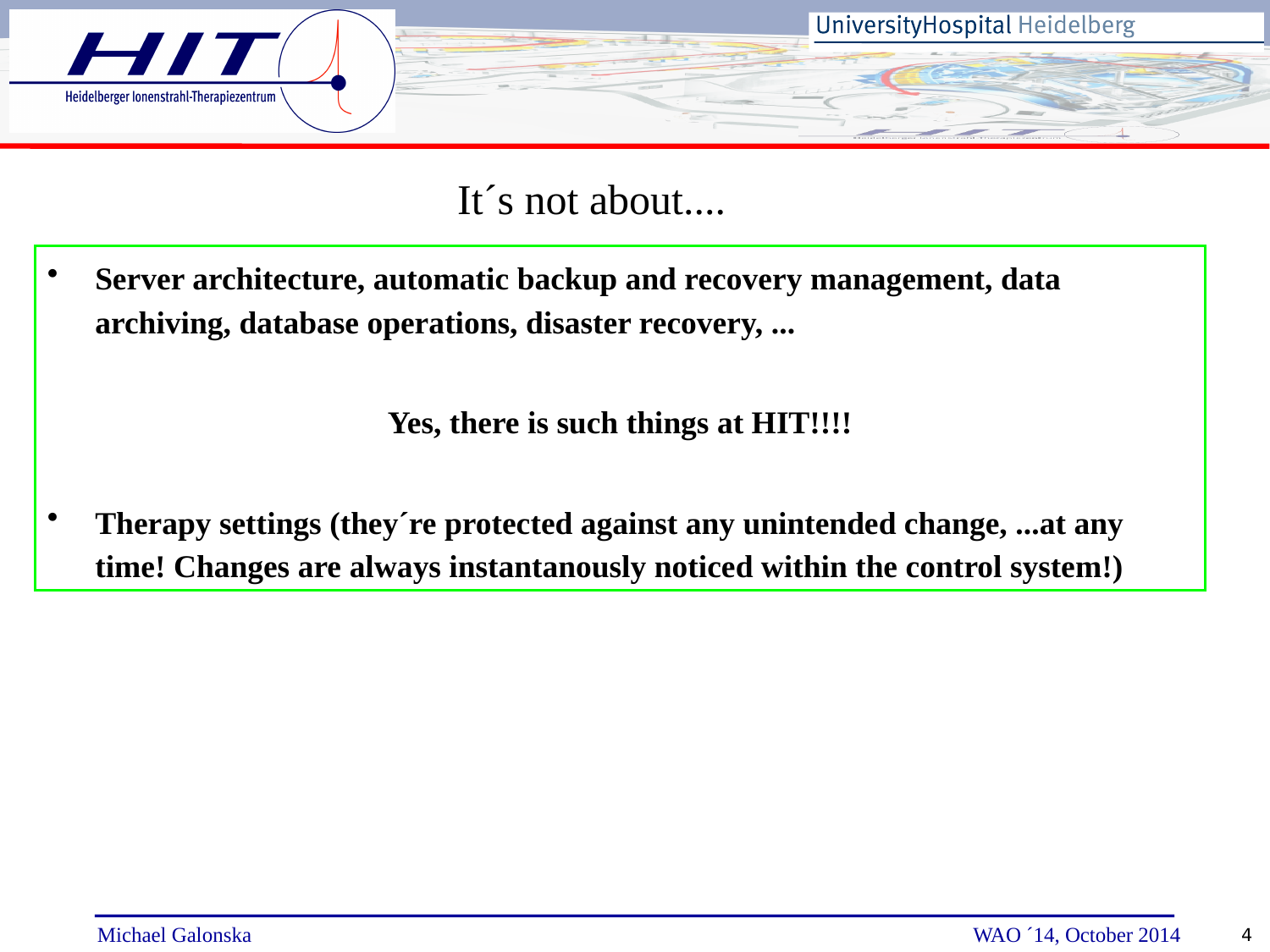

It´s not about....
Server architecture, automatic backup and recovery management, data archiving, database operations, disaster recovery, ...

Yes, there is such things at HIT!!!!

Therapy settings (they´re protected against any unintended change, ...at any time! Changes are always instantanously noticed within the control system!)
4